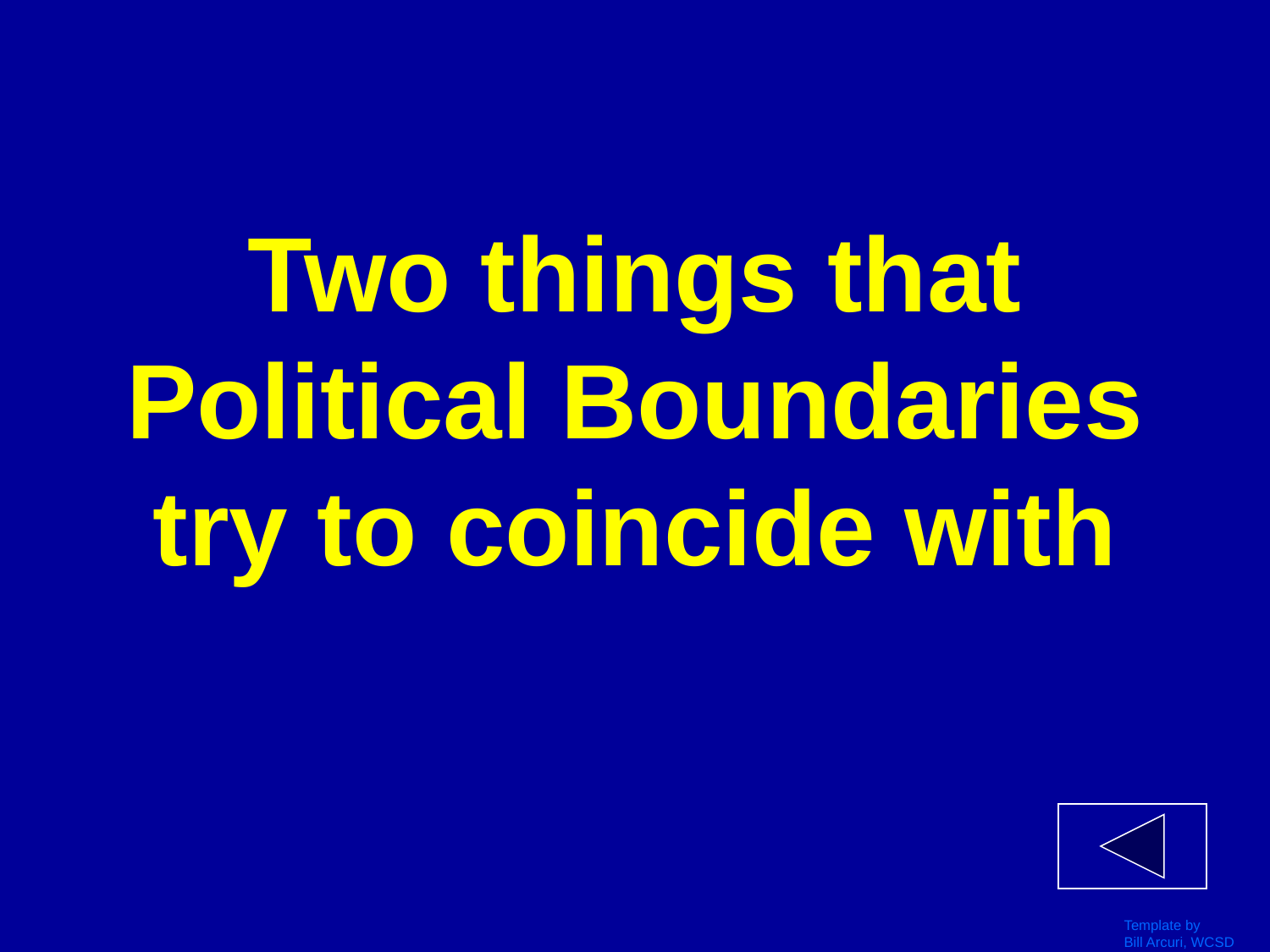

# Two things that Political Boundaries try to coincide with

Template by
Bill Arcuri, WCSD